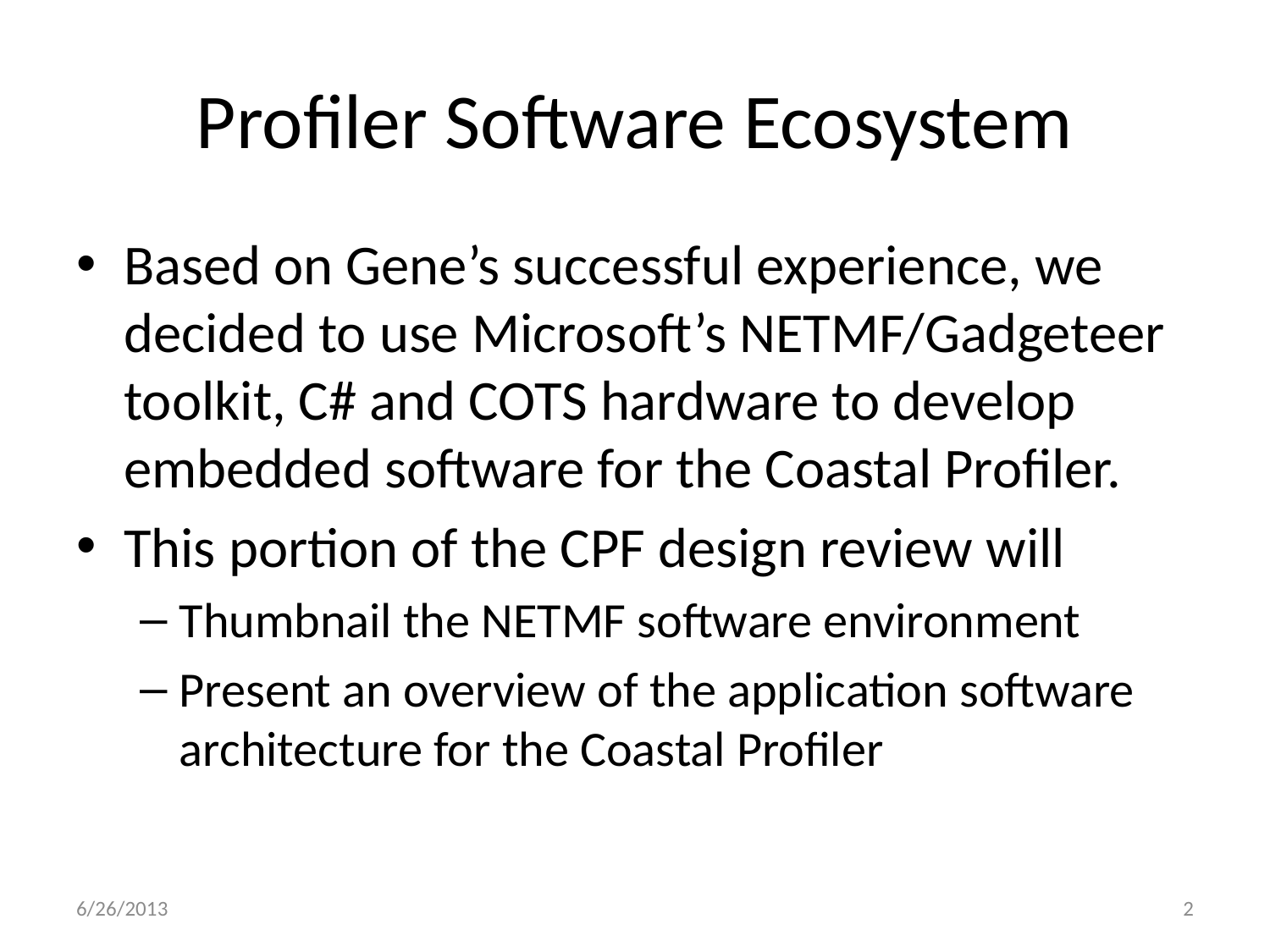

# Profiler Software Ecosystem
Based on Gene’s successful experience, we decided to use Microsoft’s NETMF/Gadgeteer toolkit, C# and COTS hardware to develop embedded software for the Coastal Profiler.
This portion of the CPF design review will
Thumbnail the NETMF software environment
Present an overview of the application software architecture for the Coastal Profiler

6/26/2013
2